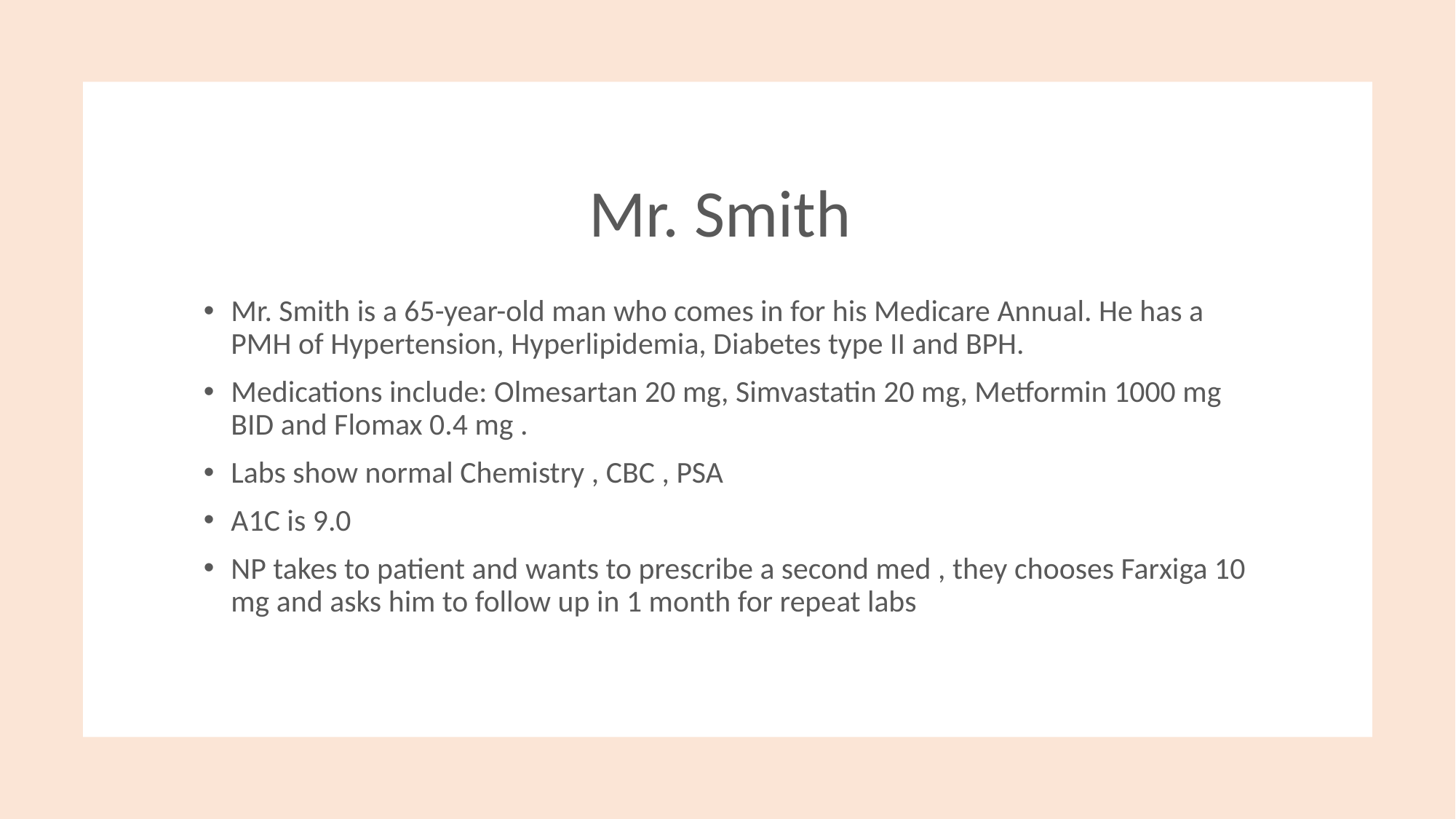

# Mr. Smith
Mr. Smith is a 65-year-old man who comes in for his Medicare Annual. He has a PMH of Hypertension, Hyperlipidemia, Diabetes type II and BPH.
Medications include: Olmesartan 20 mg, Simvastatin 20 mg, Metformin 1000 mg BID and Flomax 0.4 mg .
Labs show normal Chemistry , CBC , PSA
A1C is 9.0
NP takes to patient and wants to prescribe a second med , they chooses Farxiga 10 mg and asks him to follow up in 1 month for repeat labs